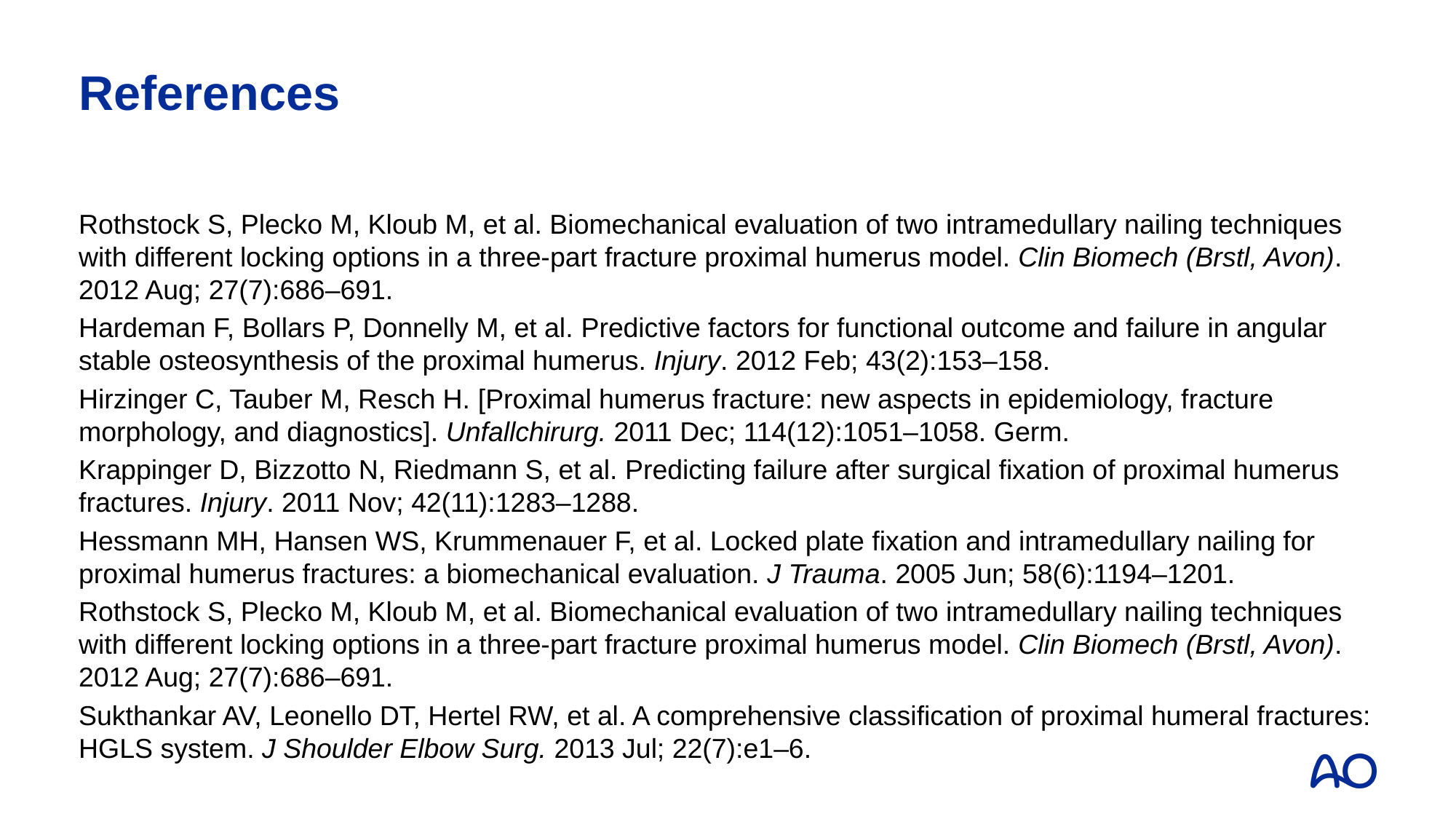

# References
Rothstock S, Plecko M, Kloub M, et al. Biomechanical evaluation of two intramedullary nailing techniques with different locking options in a three-part fracture proximal humerus model. Clin Biomech (Brstl, Avon). 2012 Aug; 27(7):686–691.
Hardeman F, Bollars P, Donnelly M, et al. Predictive factors for functional outcome and failure in angular stable osteosynthesis of the proximal humerus. Injury. 2012 Feb; 43(2):153–158.
Hirzinger C, Tauber M, Resch H. [Proximal humerus fracture: new aspects in epidemiology, fracture morphology, and diagnostics]. Unfallchirurg. 2011 Dec; 114(12):1051–1058. Germ.
Krappinger D, Bizzotto N, Riedmann S, et al. Predicting failure after surgical fixation of proximal humerus fractures. Injury. 2011 Nov; 42(11):1283–1288.
Hessmann MH, Hansen WS, Krummenauer F, et al. Locked plate fixation and intramedullary nailing for proximal humerus fractures: a biomechanical evaluation. J Trauma. 2005 Jun; 58(6):1194–1201.
Rothstock S, Plecko M, Kloub M, et al. Biomechanical evaluation of two intramedullary nailing techniques with different locking options in a three-part fracture proximal humerus model. Clin Biomech (Brstl, Avon). 2012 Aug; 27(7):686–691.
Sukthankar AV, Leonello DT, Hertel RW, et al. A comprehensive classification of proximal humeral fractures: HGLS system. J Shoulder Elbow Surg. 2013 Jul; 22(7):e1–6.